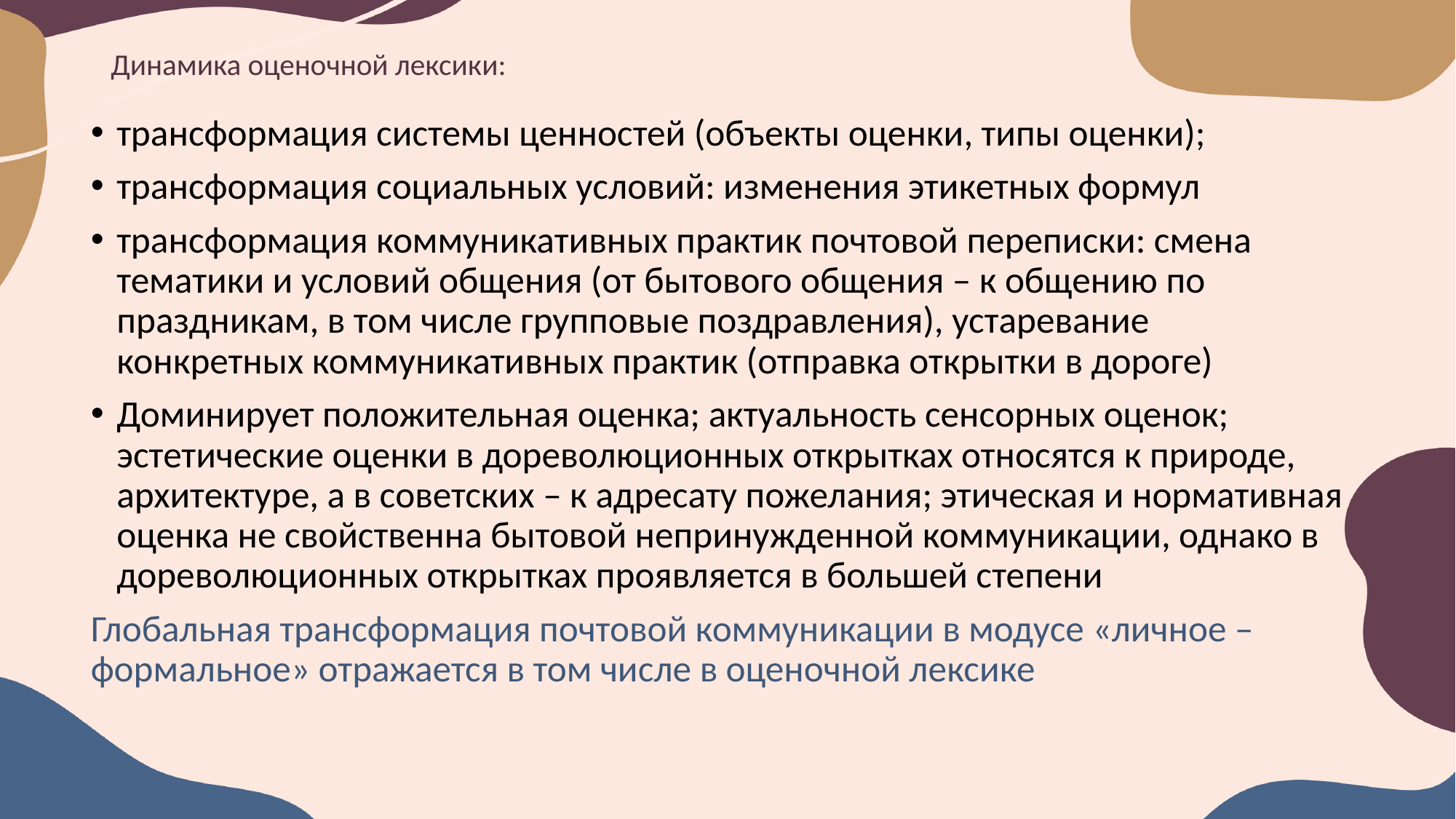

# Динамика оценочной лексики:
трансформация системы ценностей (объекты оценки, типы оценки);
трансформация социальных условий: изменения этикетных формул
трансформация коммуникативных практик почтовой переписки: смена тематики и условий общения (от бытового общения – к общению по праздникам, в том числе групповые поздравления), устаревание конкретных коммуникативных практик (отправка открытки в дороге)
Доминирует положительная оценка; актуальность сенсорных оценок; эстетические оценки в дореволюционных открытках относятся к природе, архитектуре, а в советских – к адресату пожелания; этическая и нормативная оценка не свойственна бытовой непринужденной коммуникации, однако в дореволюционных открытках проявляется в большей степени
Глобальная трансформация почтовой коммуникации в модусе «личное – формальное» отражается в том числе в оценочной лексике